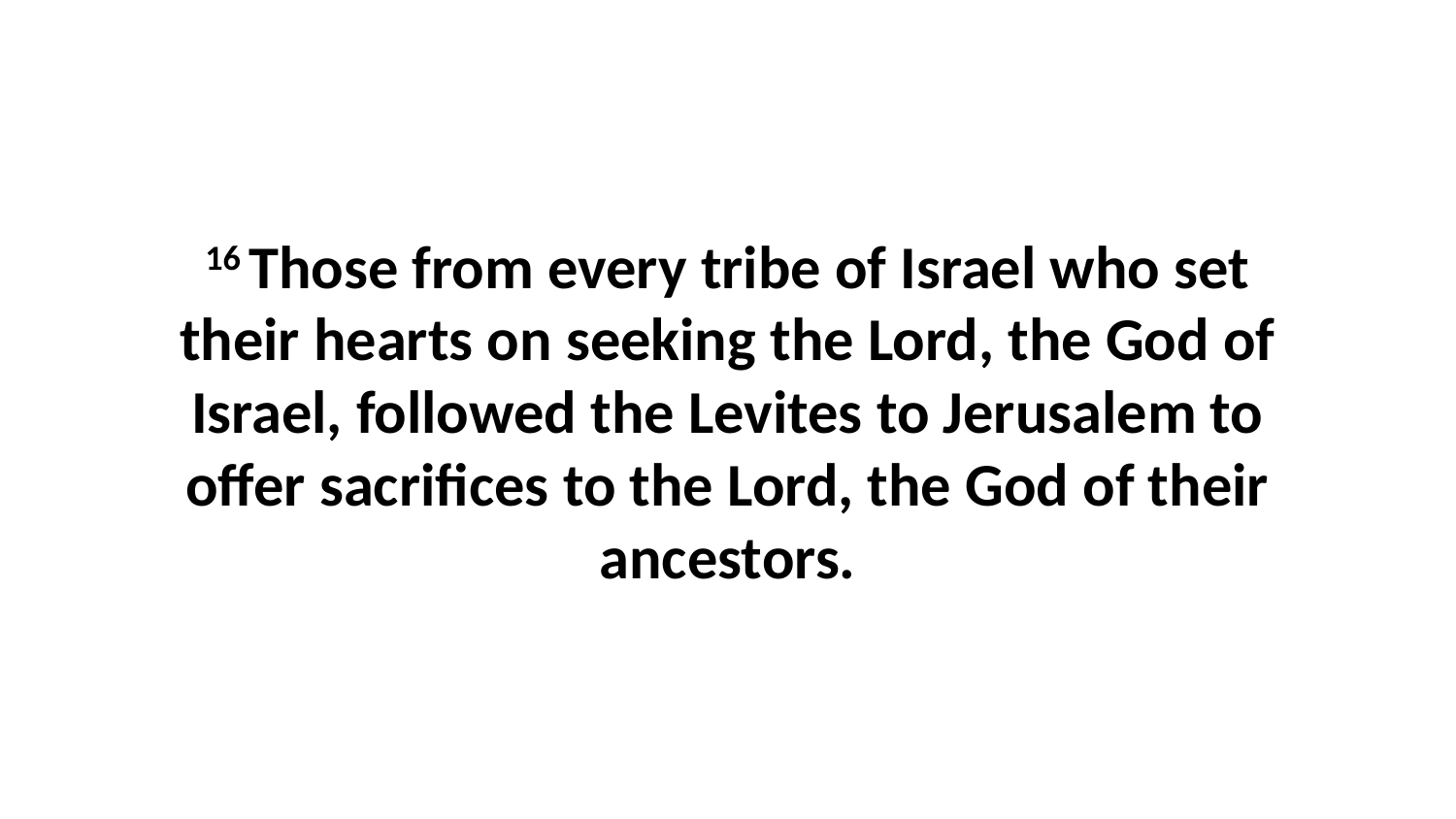

16 Those from every tribe of Israel who set their hearts on seeking the Lord, the God of Israel, followed the Levites to Jerusalem to offer sacrifices to the Lord, the God of their ancestors.